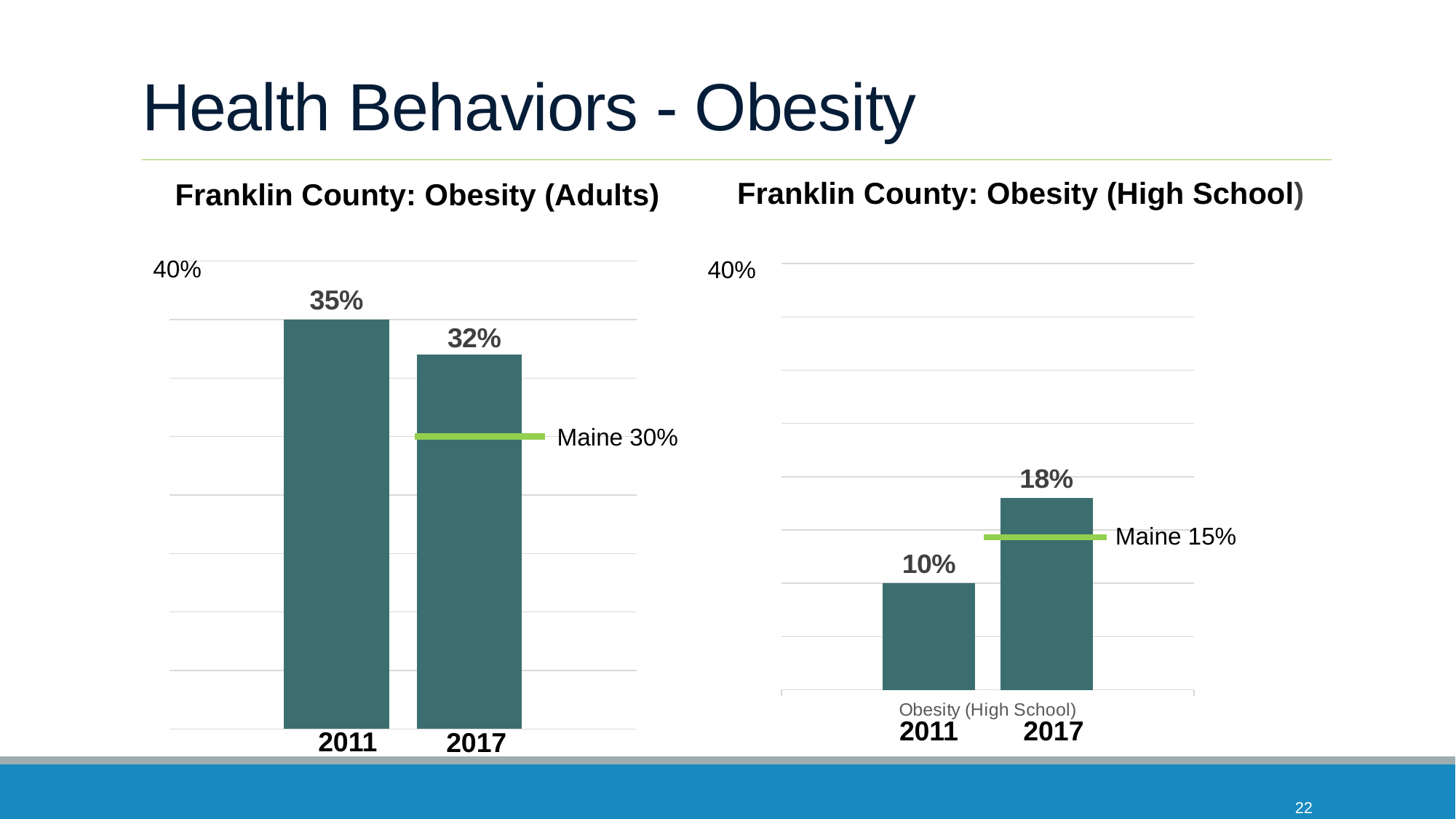

# Health Behaviors - Obesity
Franklin County: Obesity (High School)
Franklin County: Obesity (Adults)

### Chart

| Category | Column1 | Column2 |
|---|---|---|
| Obesity (High School) | 0.1 | 0.1800000000000001 |
40%
40%

### Chart

| Category | Column1 | Column2 |
|---|---|---|
| Obesity (Adults) | 0.3500000000000002 | 0.32000000000000023 |
Maine 30%
Maine 15%
2011
2017
2011
2017
22